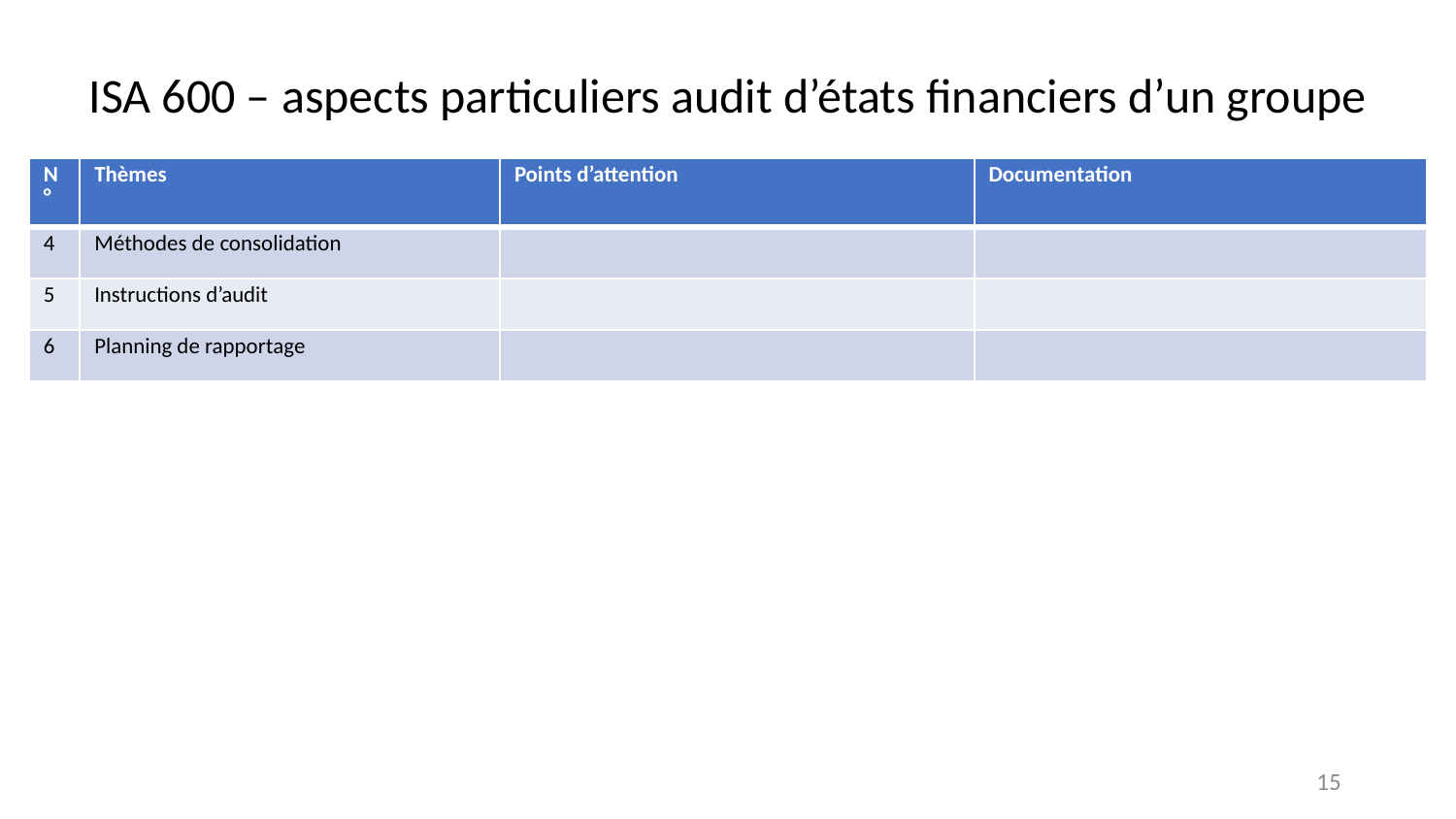

# ISA 600 – aspects particuliers audit d’états financiers d’un groupe
| N° | Thèmes | Points d’attention | Documentation |
| --- | --- | --- | --- |
| 4 | Méthodes de consolidation |  |  |
| 5 | Instructions d’audit |  |  |
| 6 | Planning de rapportage |  |  |

15